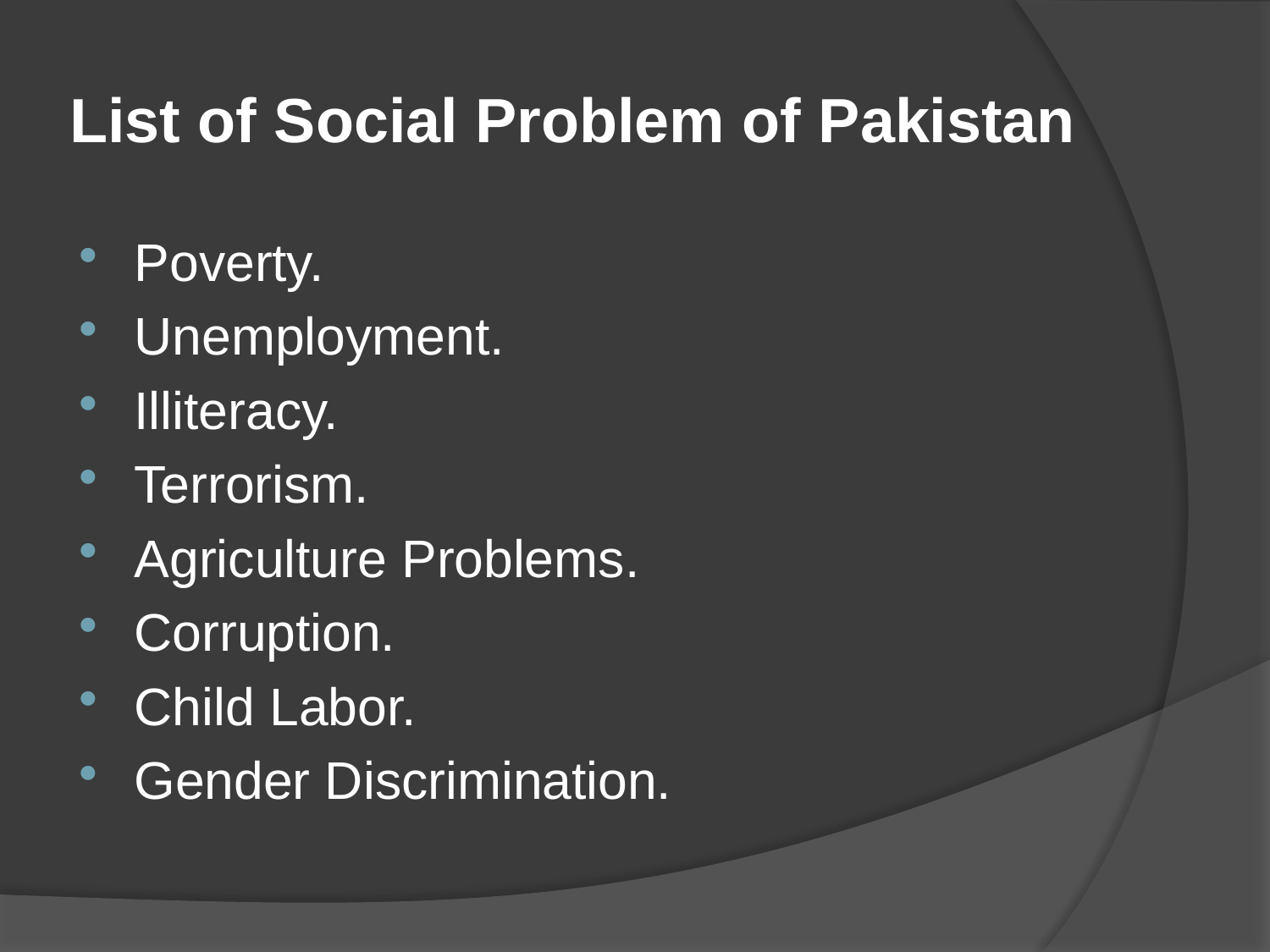

# List of Social Problem of Pakistan
Poverty.
Unemployment.
Illiteracy.
Terrorism.
Agriculture Problems.
Corruption.
Child Labor.
Gender Discrimination.